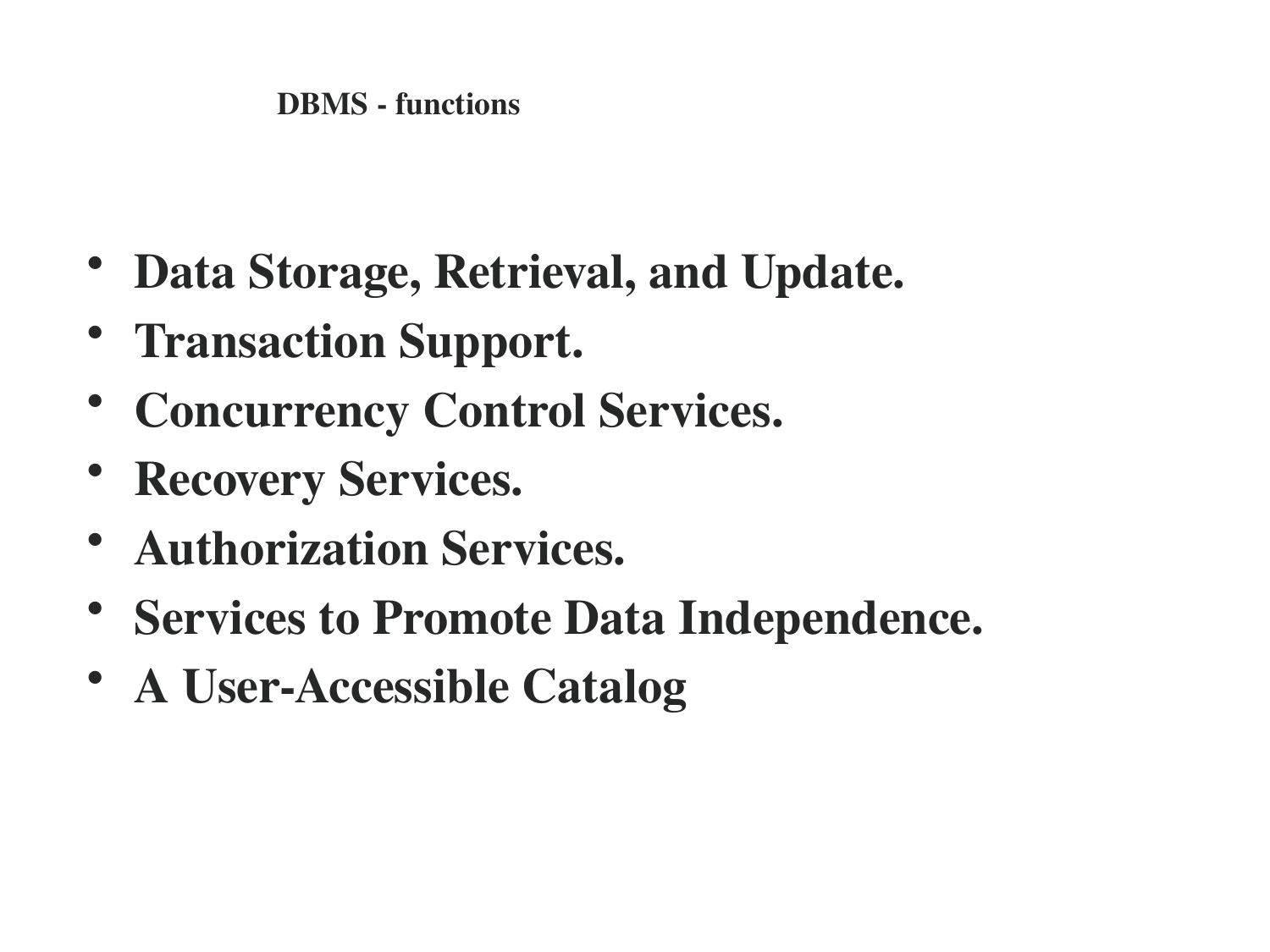

# DBMS - functions
Data Storage, Retrieval, and Update.
Transaction Support.
Concurrency Control Services.
Recovery Services.
Authorization Services.
Services to Promote Data Independence.
A User-Accessible Catalog